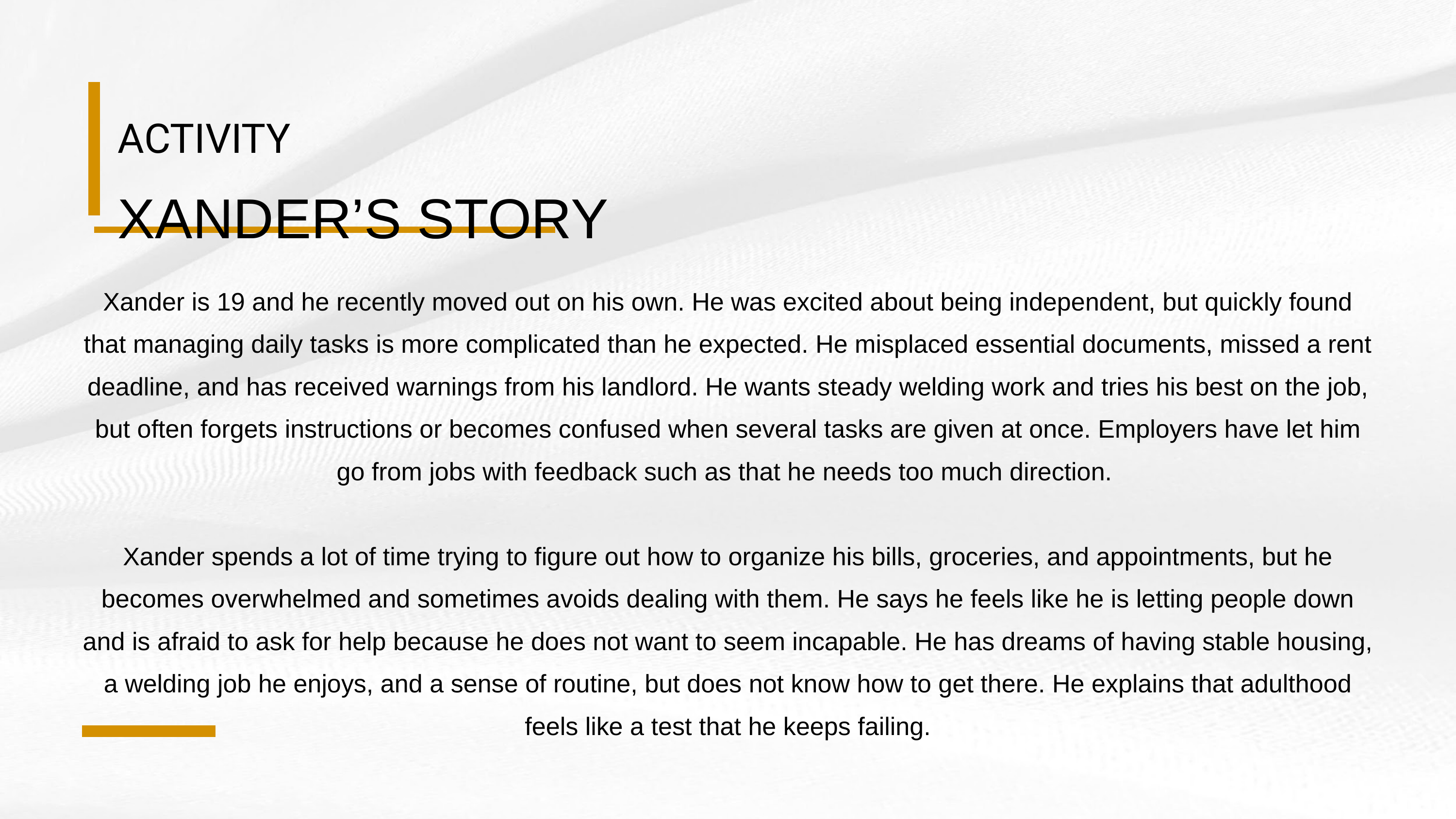

ACTIVITY
XANDER’S STORY
Xander is 19 and he recently moved out on his own. He was excited about being independent, but quickly found that managing daily tasks is more complicated than he expected. He misplaced essential documents, missed a rent deadline, and has received warnings from his landlord. He wants steady welding work and tries his best on the job, but often forgets instructions or becomes confused when several tasks are given at once. Employers have let him go from jobs with feedback such as that he needs too much direction.

Xander spends a lot of time trying to figure out how to organize his bills, groceries, and appointments, but he becomes overwhelmed and sometimes avoids dealing with them. He says he feels like he is letting people down and is afraid to ask for help because he does not want to seem incapable. He has dreams of having stable housing, a welding job he enjoys, and a sense of routine, but does not know how to get there. He explains that adulthood feels like a test that he keeps failing.